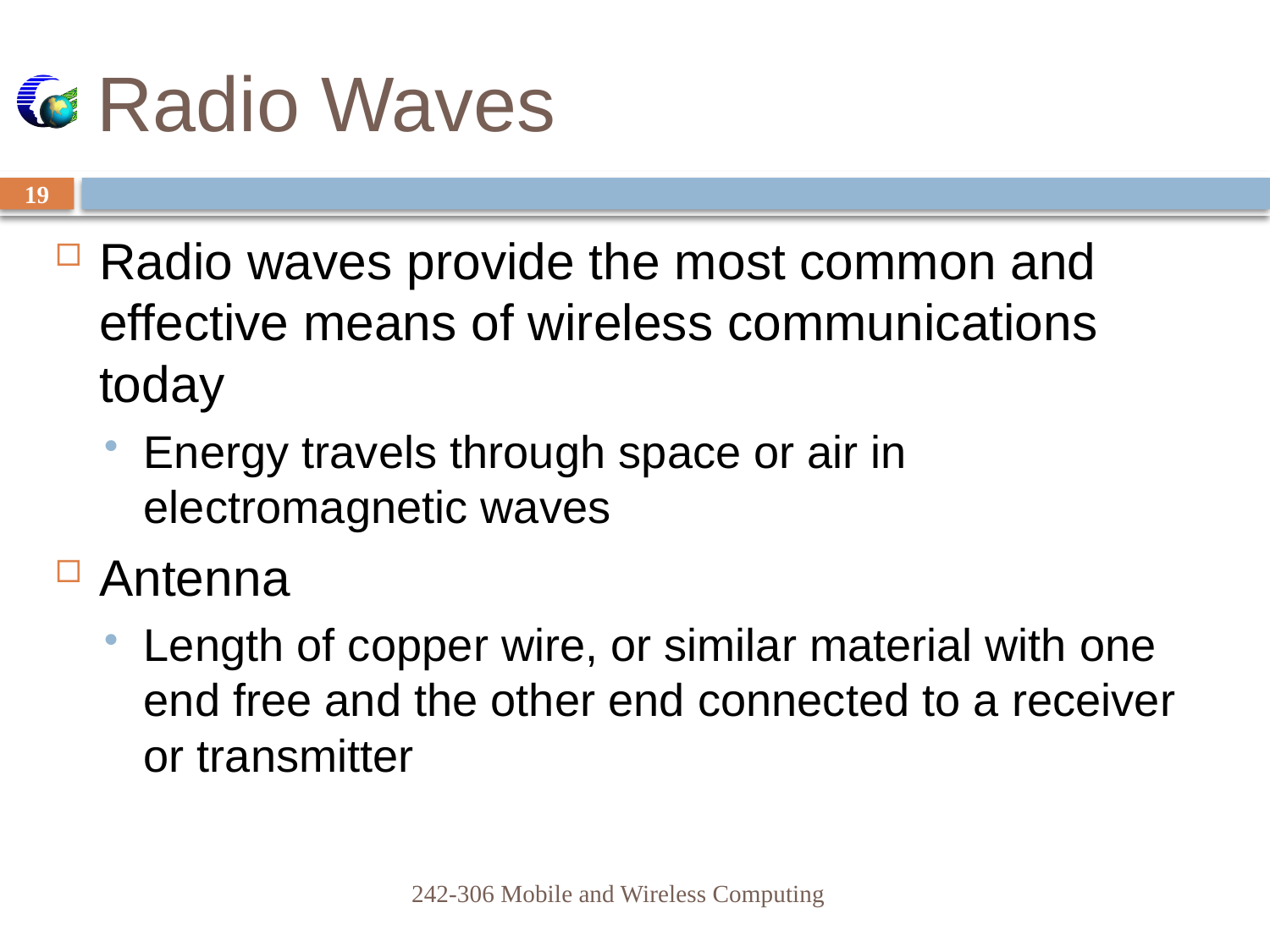

# Radio Waves
19
Radio waves provide the most common and effective means of wireless communications today
Energy travels through space or air in electromagnetic waves
Antenna
Length of copper wire, or similar material with one end free and the other end connected to a receiver or transmitter
242-306 Mobile and Wireless Computing